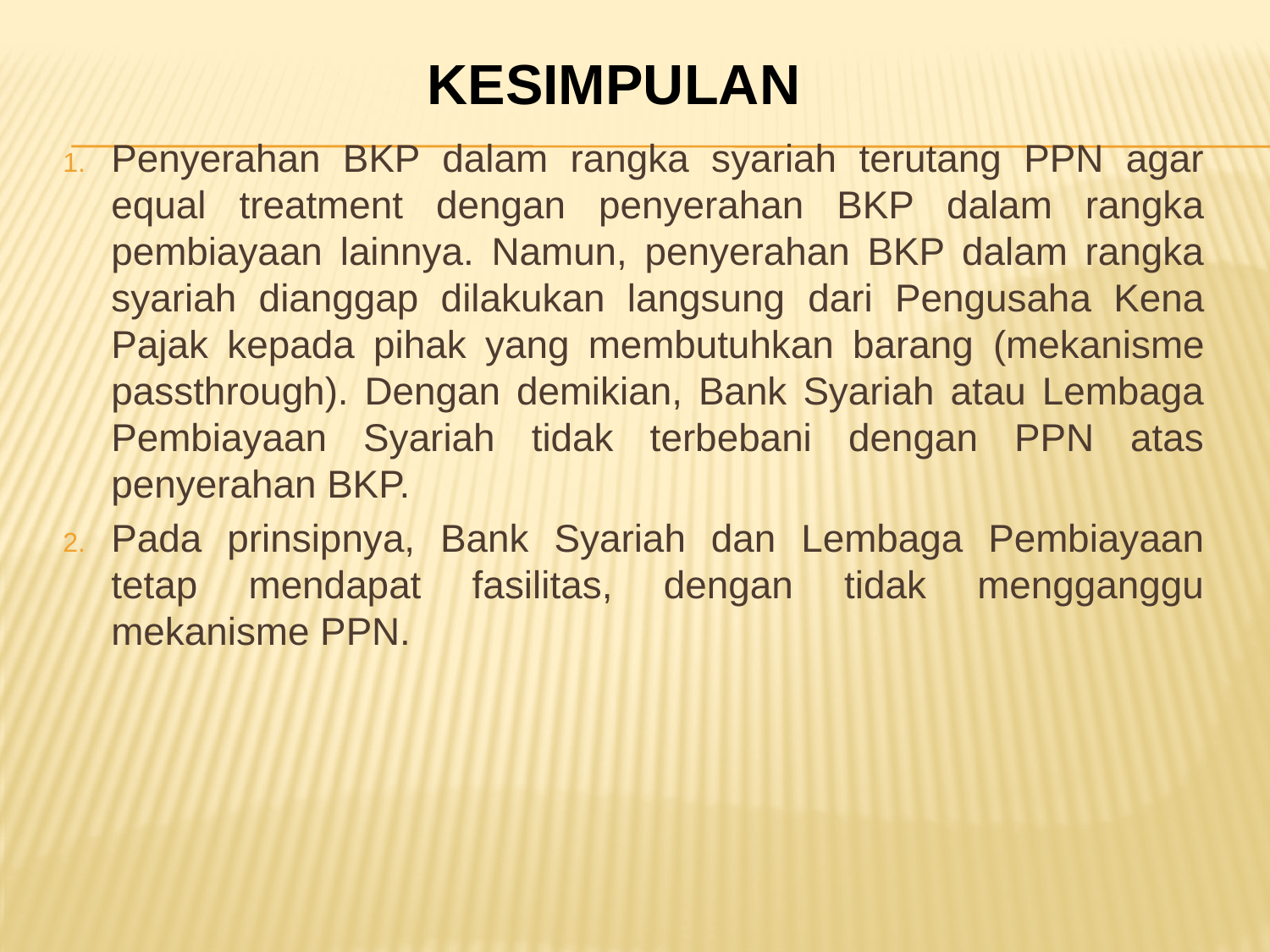

KESIMPULAN
Penyerahan BKP dalam rangka syariah terutang PPN agar equal treatment dengan penyerahan BKP dalam rangka pembiayaan lainnya. Namun, penyerahan BKP dalam rangka syariah dianggap dilakukan langsung dari Pengusaha Kena Pajak kepada pihak yang membutuhkan barang (mekanisme passthrough). Dengan demikian, Bank Syariah atau Lembaga Pembiayaan Syariah tidak terbebani dengan PPN atas penyerahan BKP.
Pada prinsipnya, Bank Syariah dan Lembaga Pembiayaan tetap mendapat fasilitas, dengan tidak mengganggu mekanisme PPN.